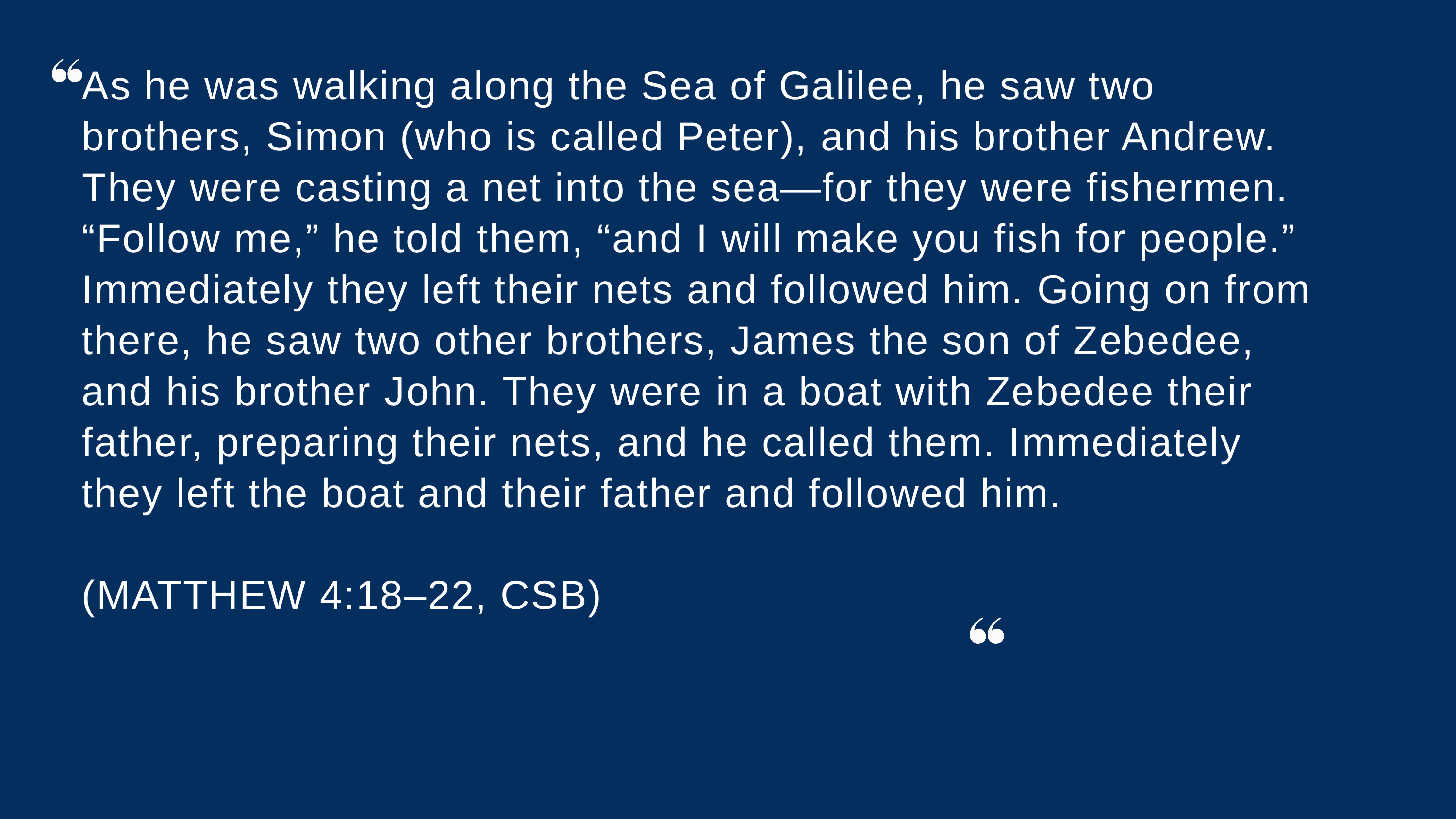

As he was walking along the Sea of Galilee, he saw two brothers, Simon (who is called Peter), and his brother Andrew. They were casting a net into the sea—for they were fishermen. “Follow me,” he told them, “and I will make you fish for people.” Immediately they left their nets and followed him. Going on from there, he saw two other brothers, James the son of Zebedee, and his brother John. They were in a boat with Zebedee their father, preparing their nets, and he called them. Immediately they left the boat and their father and followed him.

(MATTHEW 4:18–22, CSB)